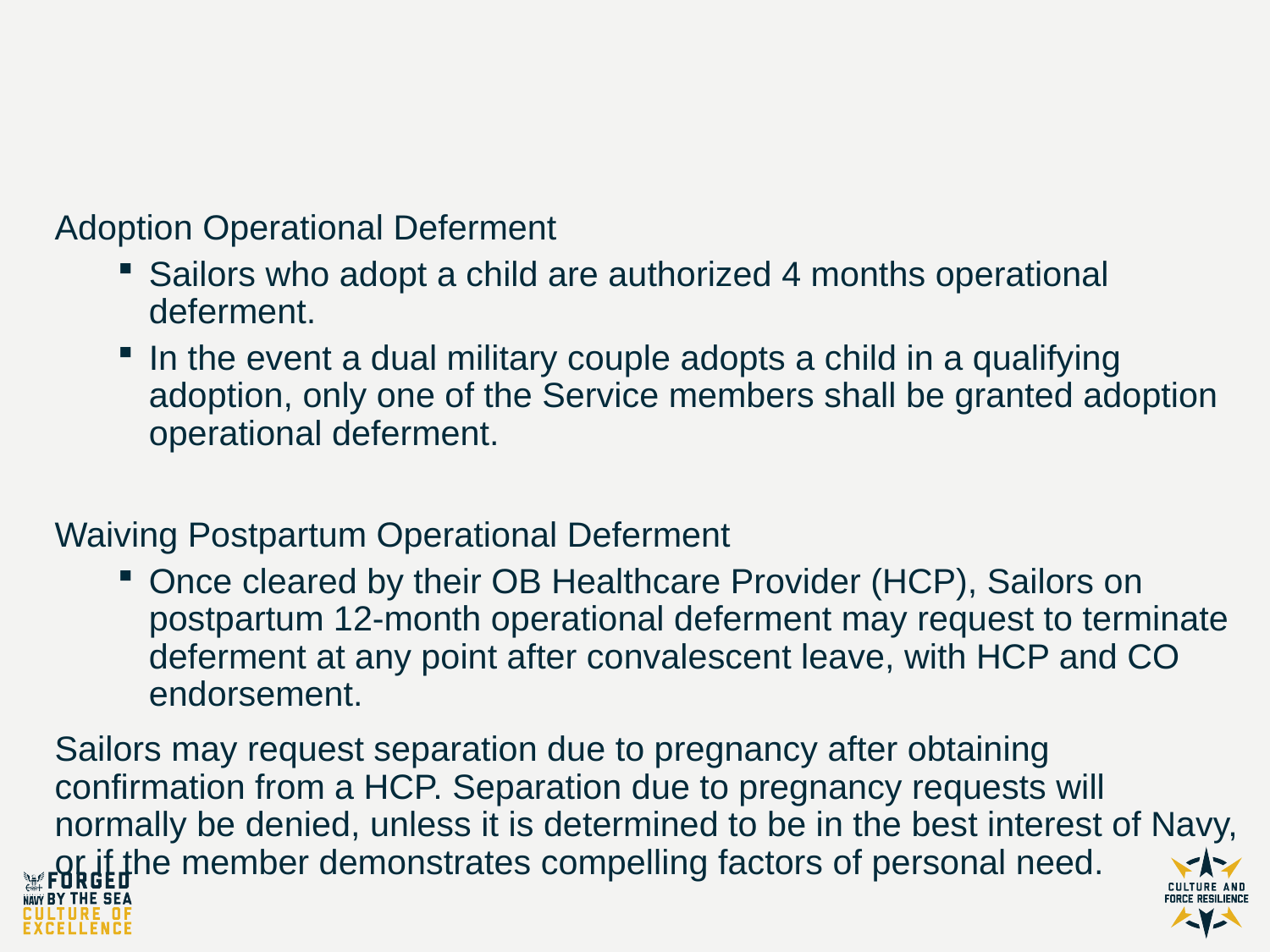

# Operational Deferment and Separation
Adoption Operational Deferment
Sailors who adopt a child are authorized 4 months operational deferment.
In the event a dual military couple adopts a child in a qualifying adoption, only one of the Service members shall be granted adoption operational deferment.

Waiving Postpartum Operational Deferment
Once cleared by their OB Healthcare Provider (HCP), Sailors on postpartum 12-month operational deferment may request to terminate deferment at any point after convalescent leave, with HCP and CO endorsement.
Sailors may request separation due to pregnancy after obtaining confirmation from a HCP. Separation due to pregnancy requests will normally be denied, unless it is determined to be in the best interest of Navy, or if the member demonstrates compelling factors of personal need.